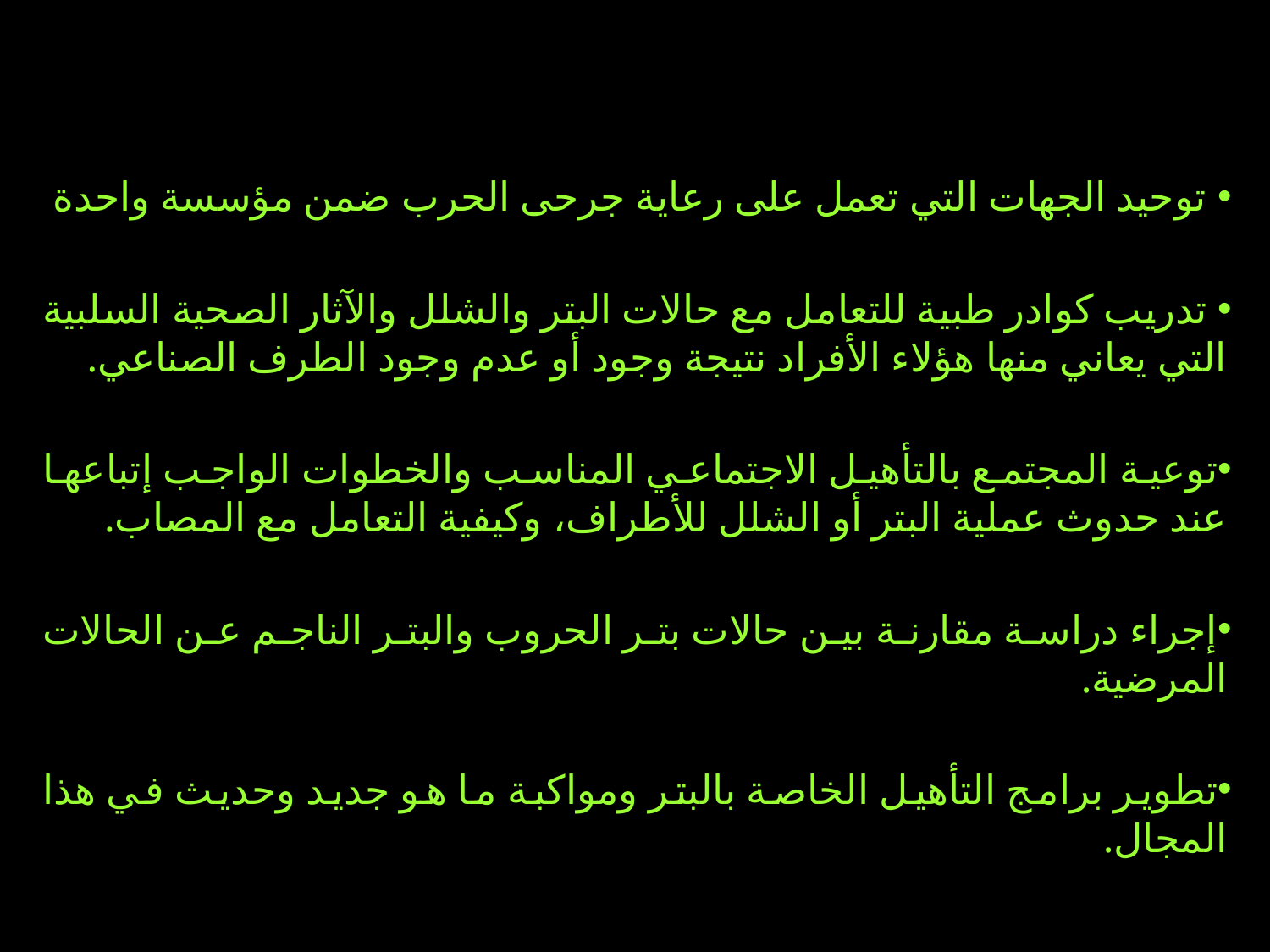

توحيد الجهات التي تعمل على رعاية جرحى الحرب ضمن مؤسسة واحدة

 تدريب كوادر طبية للتعامل مع حالات البتر والشلل والآثار الصحية السلبية التي يعاني منها هؤلاء الأفراد نتيجة وجود أو عدم وجود الطرف الصناعي.

توعية المجتمع بالتأهيل الاجتماعي المناسب والخطوات الواجب إتباعها عند حدوث عملية البتر أو الشلل للأطراف، وكيفية التعامل مع المصاب.

إجراء دراسة مقارنة بين حالات بتر الحروب والبتر الناجم عن الحالات المرضية.

تطوير برامج التأهيل الخاصة بالبتر ومواكبة ما هو جديد وحديث في هذا المجال.